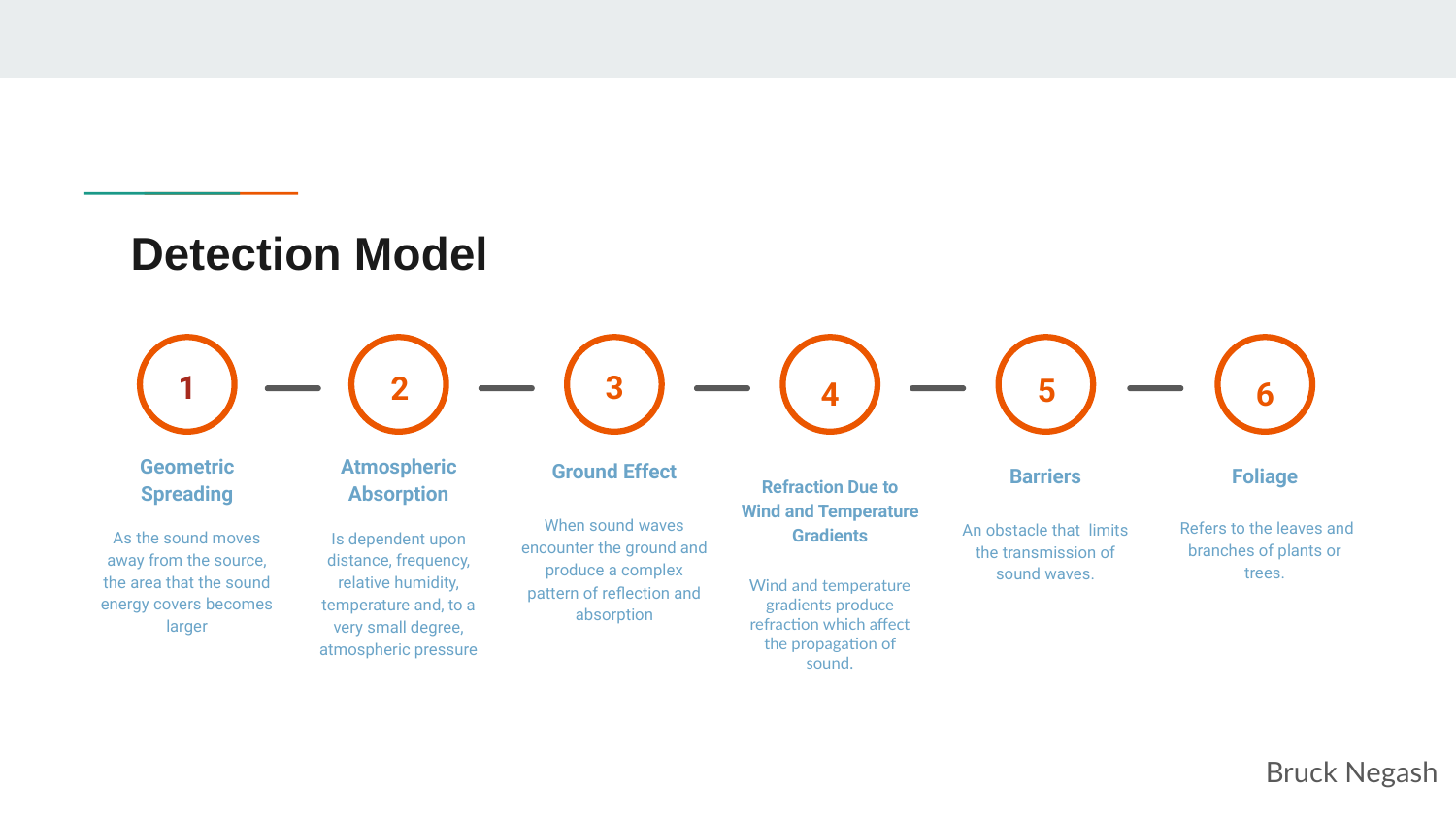

# Detection Model

1
Geometric Spreading
As the sound moves away from the source, the area that the sound energy covers becomes larger

2
Atmospheric Absorption
Is dependent upon distance, frequency, relative humidity, temperature and, to a very small degree, atmospheric pressure

3
Ground Effect
When sound waves encounter the ground and produce a complex pattern of reflection and absorption

4
Refraction Due to Wind and Temperature Gradients
Wind and temperature gradients produce refraction which affect the propagation of sound.

5
Barriers
An obstacle that  limits the transmission of sound waves.

6
Foliage
 Refers to the leaves and branches of plants or trees.

Bruck Negash